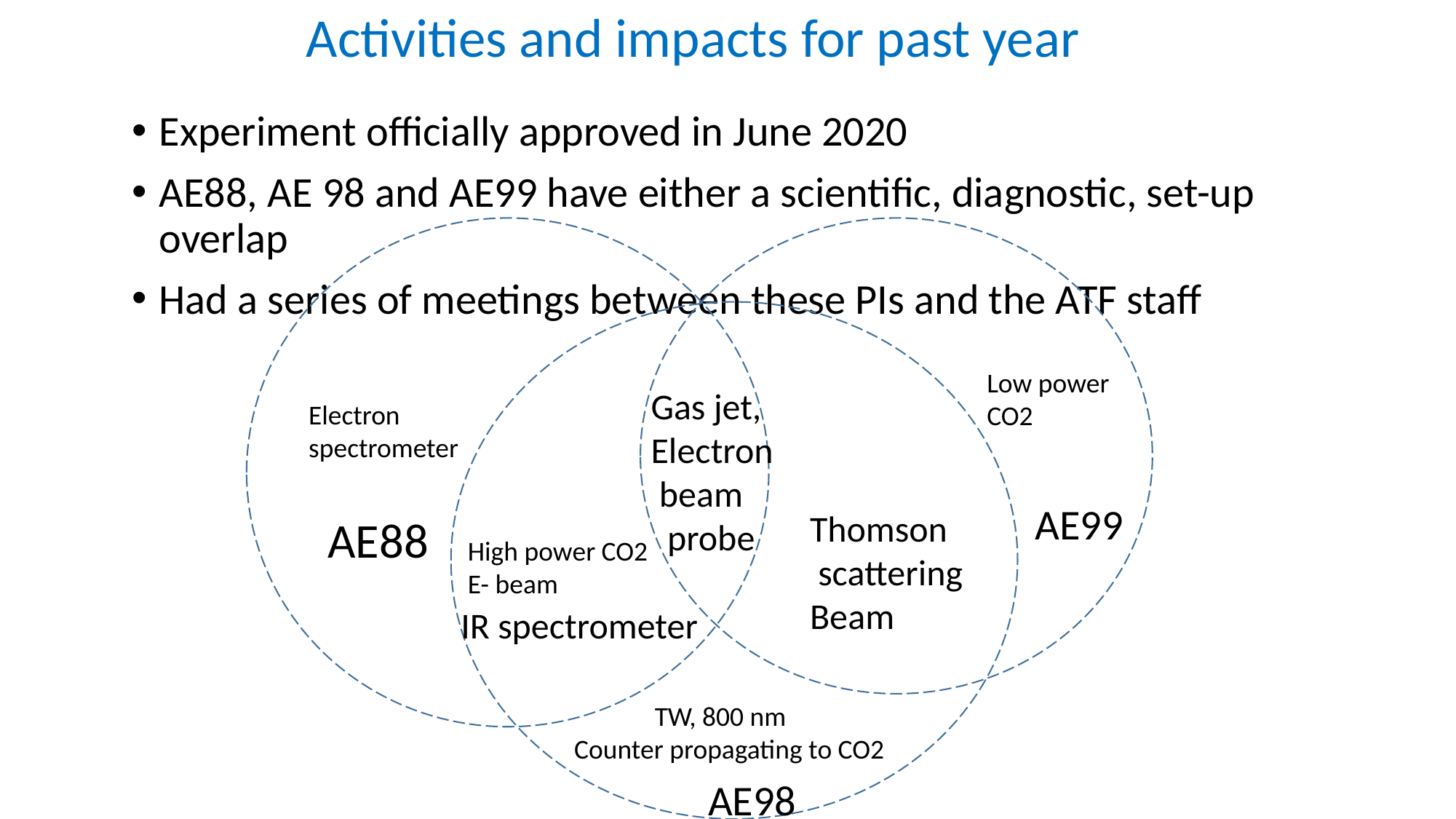

# Activities and impacts for past year
Experiment officially approved in June 2020
AE88, AE 98 and AE99 have either a scientific, diagnostic, set-up overlap
Had a series of meetings between these PIs and the ATF staff

Low power
CO2

Gas jet,
Electron
 beam
  probe
Electron
spectrometer
AE99
Thomson
 scattering
Beam

AE88
High power CO2
E- beam
IR spectrometer
             TW, 800 nm
Counter propagating to CO2
AE98